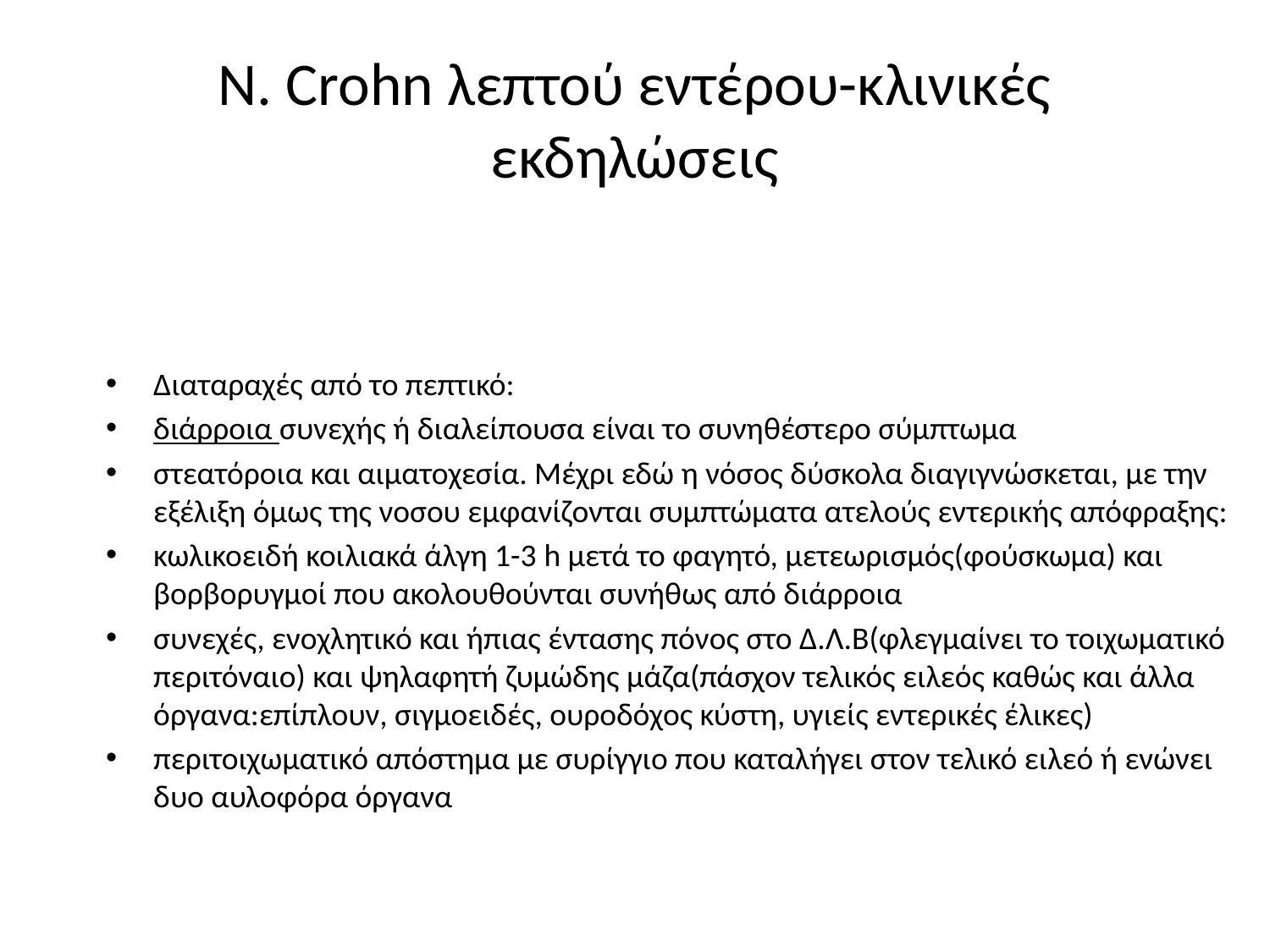

# N. Crohn λεπτού εντέρου-κλινικές εκδηλώσεις
Διαταραχές από το πεπτικό:
διάρροια συνεχής ή διαλείπουσα είναι το συνηθέστερο σύμπτωμα
στεατόροια και αιματοχεσία. Μέχρι εδώ η νόσος δύσκολα διαγιγνώσκεται, με την εξέλιξη όμως της νοσου εμφανίζονται συμπτώματα ατελούς εντερικής απόφραξης:
κωλικοειδή κοιλιακά άλγη 1-3 h μετά το φαγητό, μετεωρισμός(φούσκωμα) και  βορβορυγμοί που ακολουθούνται συνήθως από διάρροια
συνεχές, ενοχλητικό και ήπιας έντασης πόνος στο Δ.Λ.Β(φλεγμαίνει το τοιχωματικό περιτόναιο) και ψηλαφητή ζυμώδης μάζα(πάσχον τελικός ειλεός καθώς και άλλα όργανα:επίπλουν, σιγμοειδές, ουροδόχος κύστη, υγιείς εντερικές έλικες)
περιτοιχωματικό απόστημα με συρίγγιο που καταλήγει στον τελικό ειλεό ή ενώνει δυο αυλοφόρα όργανα